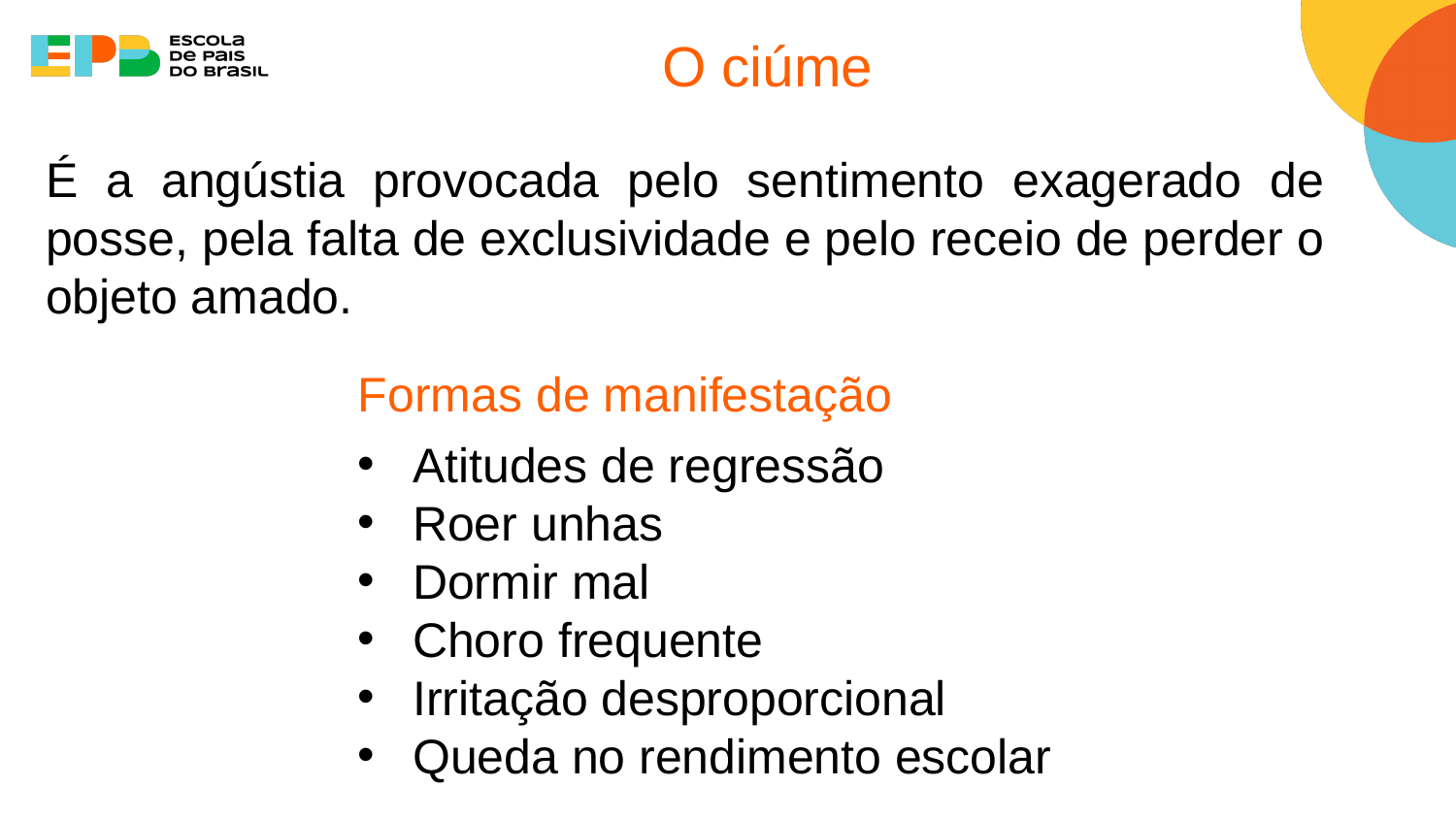

O ciúme
É a angústia provocada pelo sentimento exagerado de posse, pela falta de exclusividade e pelo receio de perder o objeto amado.

Formas de manifestação
Atitudes de regressão
Roer unhas
Dormir mal
Choro frequente
Irritação desproporcional
Queda no rendimento escolar